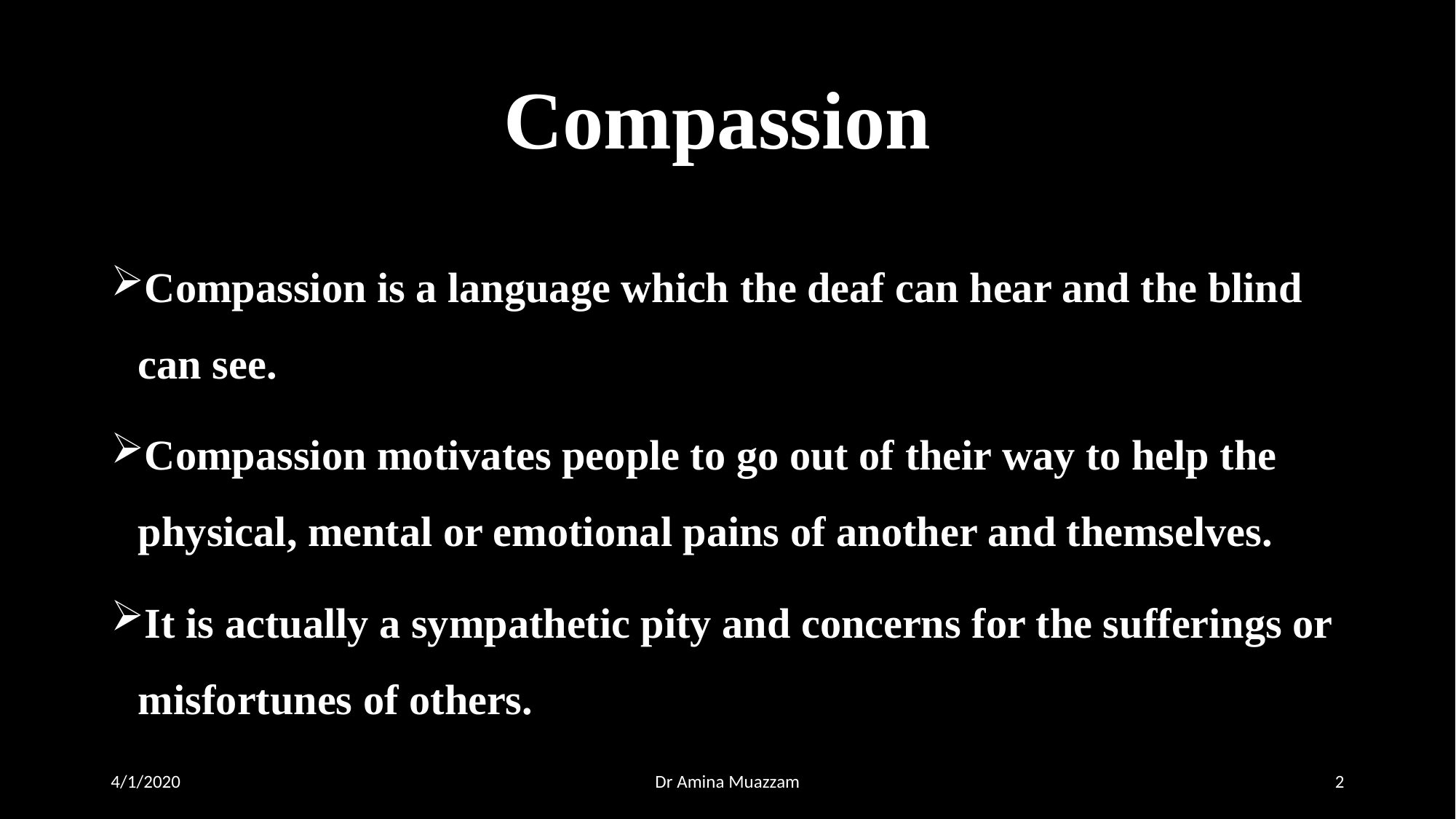

# Compassion
Compassion is a language which the deaf can hear and the blind can see.
Compassion motivates people to go out of their way to help the physical, mental or emotional pains of another and themselves.
It is actually a sympathetic pity and concerns for the sufferings or misfortunes of others.
4/1/2020
Dr Amina Muazzam
2